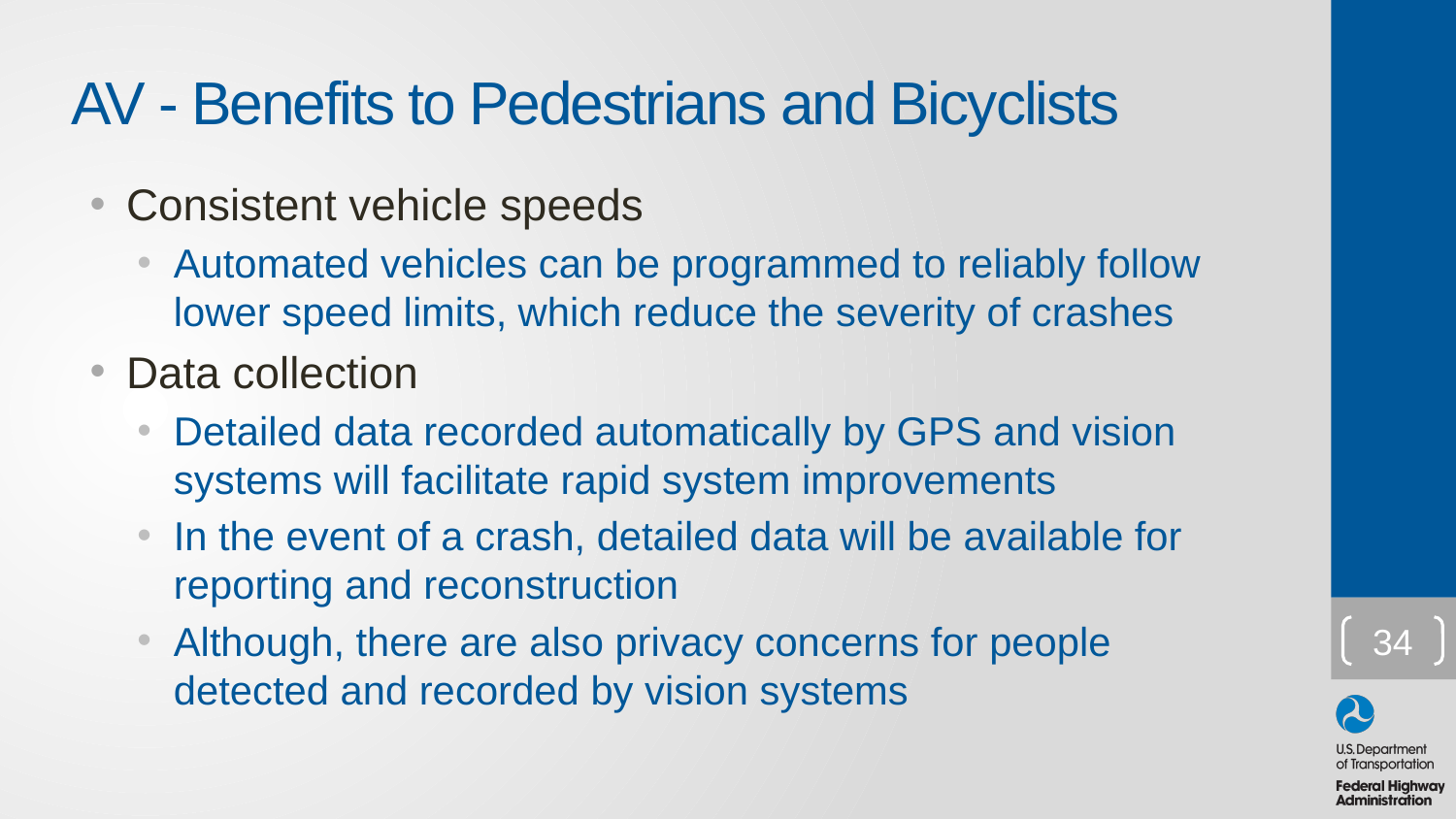

# AV - Benefits to Pedestrians and Bicyclists
Consistent vehicle speeds
Automated vehicles can be programmed to reliably follow lower speed limits, which reduce the severity of crashes
Data collection
Detailed data recorded automatically by GPS and vision systems will facilitate rapid system improvements
In the event of a crash, detailed data will be available for reporting and reconstruction
Although, there are also privacy concerns for people detected and recorded by vision systems

34